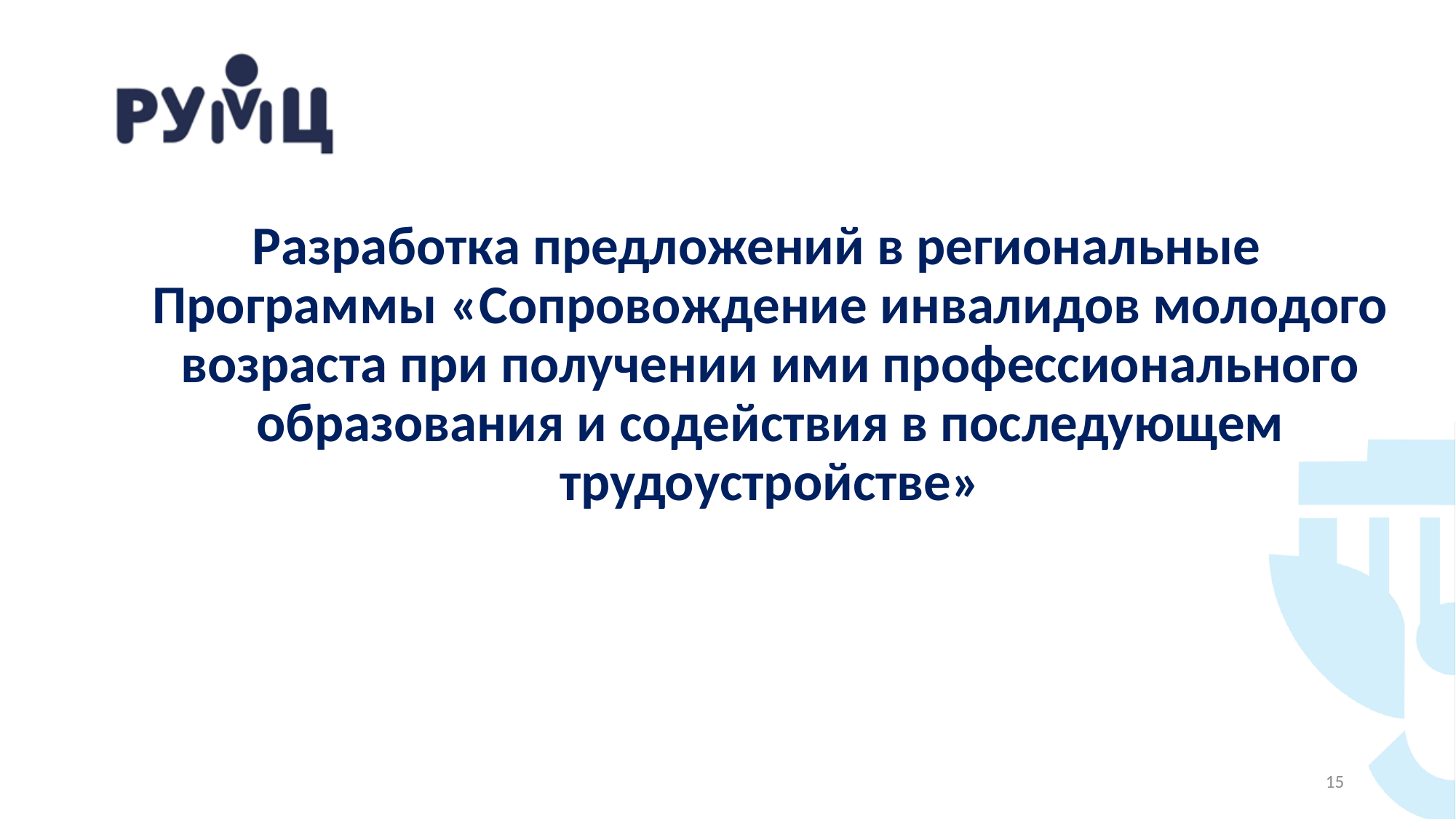

Разработка предложений в региональные Программы «Сопровождение инвалидов молодого возраста при получении ими профессионального образования и содействия в последующем трудоустройстве»

15